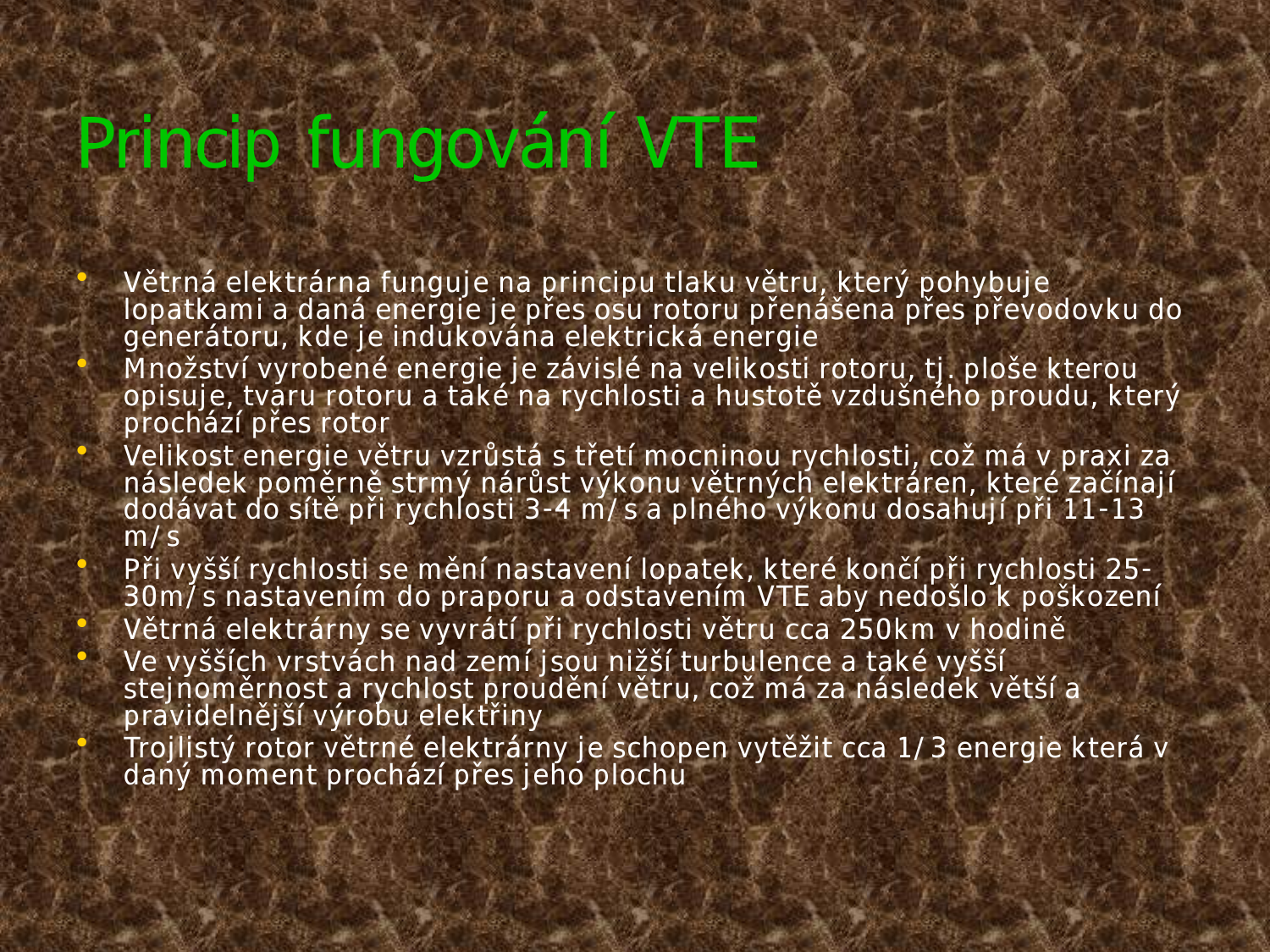

# Princip fungování VTE
Větrná elektrárna funguje na principu tlaku větru, který pohybuje lopatkami a daná energie je přes osu rotoru přenášena přes převodovku do generátoru, kde je indukována elektrická energie
Množství vyrobené energie je závislé na velikosti rotoru, tj. ploše kterou opisuje, tvaru rotoru a také na rychlosti a hustotě vzdušného proudu, který prochází přes rotor
Velikost energie větru vzrůstá s třetí mocninou rychlosti, což má v praxi za následek poměrně strmý nárůst výkonu větrných elektráren, které začínají dodávat do sítě při rychlosti 3-4 m/s a plného výkonu dosahují při 11-13 m/s
Při vyšší rychlosti se mění nastavení lopatek, které končí při rychlosti 25-30m/s nastavením do praporu a odstavením VTE aby nedošlo k poškození
Větrná elektrárny se vyvrátí při rychlosti větru cca 250km v hodině
Ve vyšších vrstvách nad zemí jsou nižší turbulence a také vyšší stejnoměrnost a rychlost proudění větru, což má za následek větší a pravidelnější výrobu elektřiny
Trojlistý rotor větrné elektrárny je schopen vytěžit cca 1/3 energie která v daný moment prochází přes jeho plochu